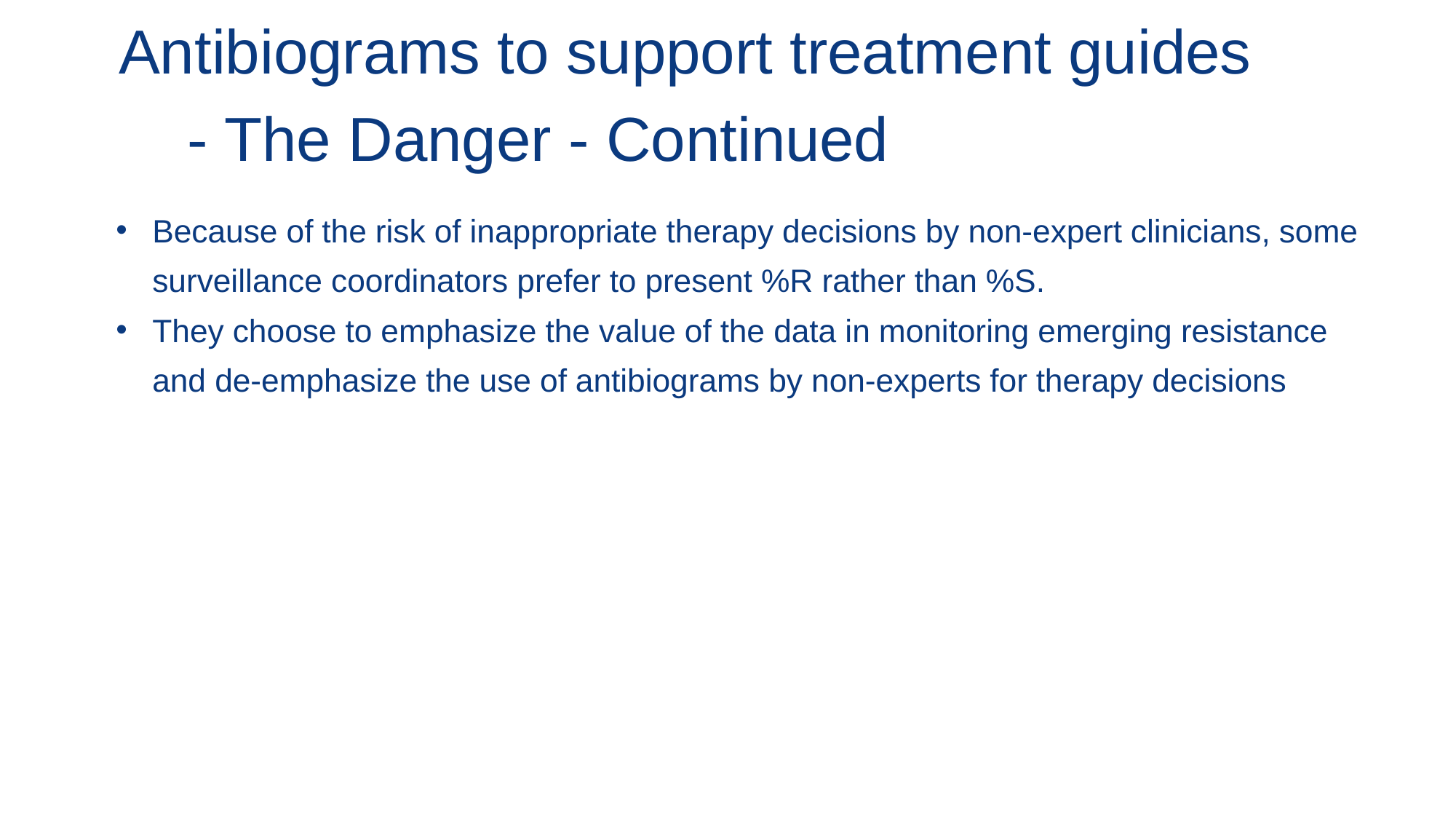

Antibiograms to support treatment guides
    - The Danger - Continued
Because of the risk of inappropriate therapy decisions by non-expert clinicians, some surveillance coordinators prefer to present %R rather than %S.
They choose to emphasize the value of the data in monitoring emerging resistance and de-emphasize the use of antibiograms by non-experts for therapy decisions